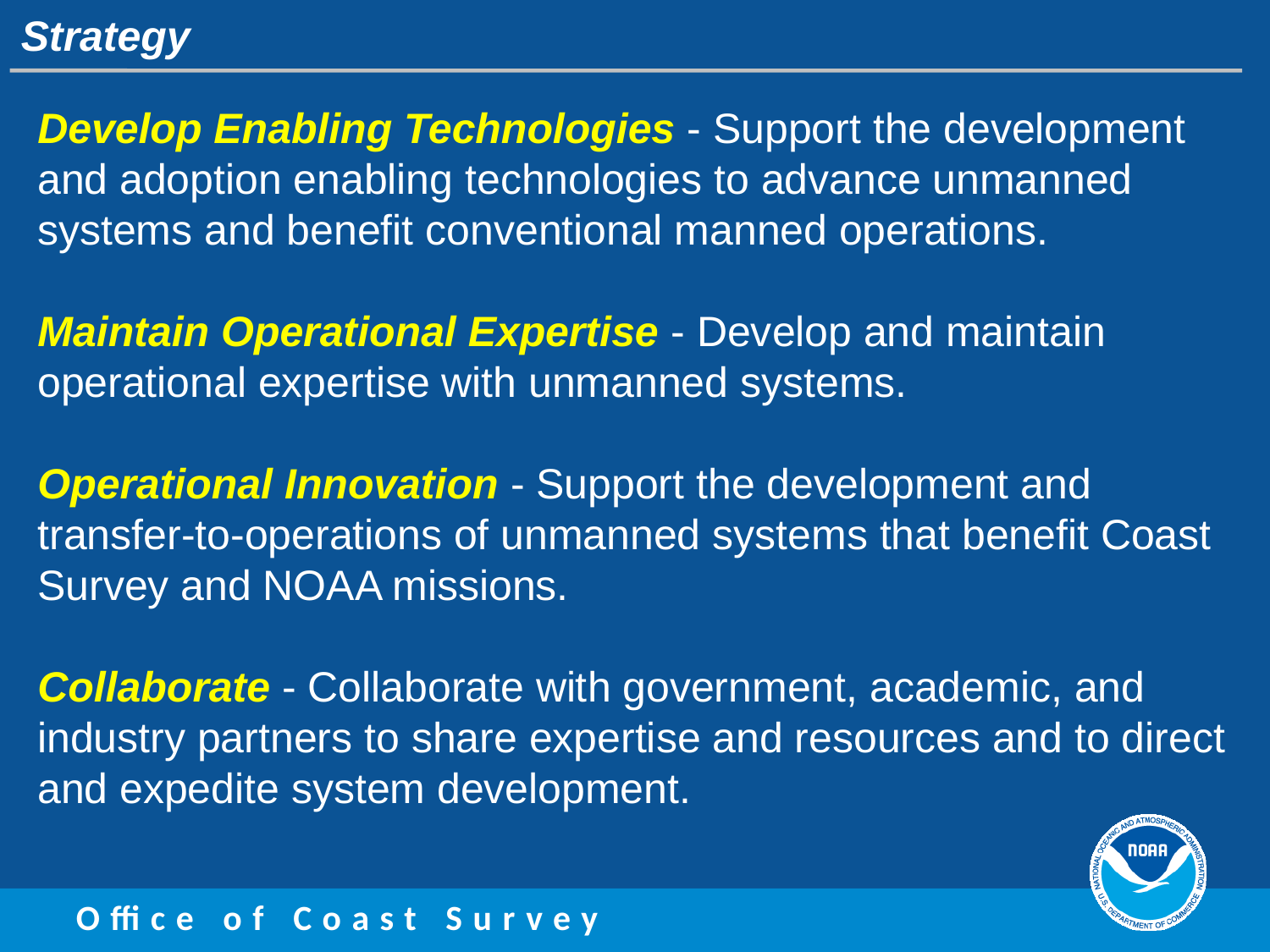

Strategy

Develop Enabling Technologies - Support the development and adoption enabling technologies to advance unmanned systems and benefit conventional manned operations.

Maintain Operational Expertise - Develop and maintain operational expertise with unmanned systems.

Operational Innovation - Support the development and transfer-to-operations of unmanned systems that benefit Coast Survey and NOAA missions.

Collaborate - Collaborate with government, academic, and industry partners to share expertise and resources and to direct and expedite system development.